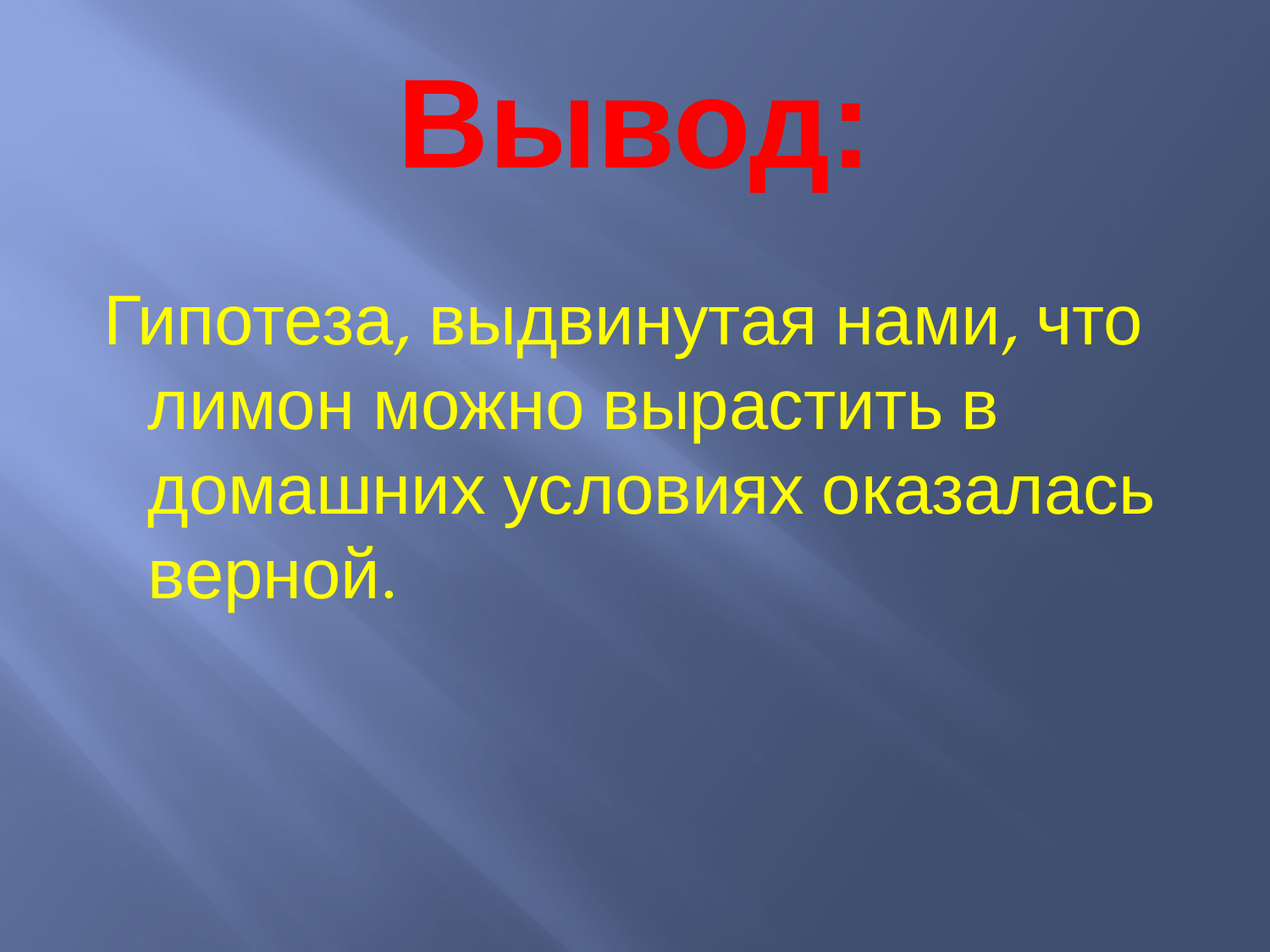

# Вывод:
 Гипотеза, выдвинутая нами, что лимон можно вырастить в домашних условиях оказалась верной.